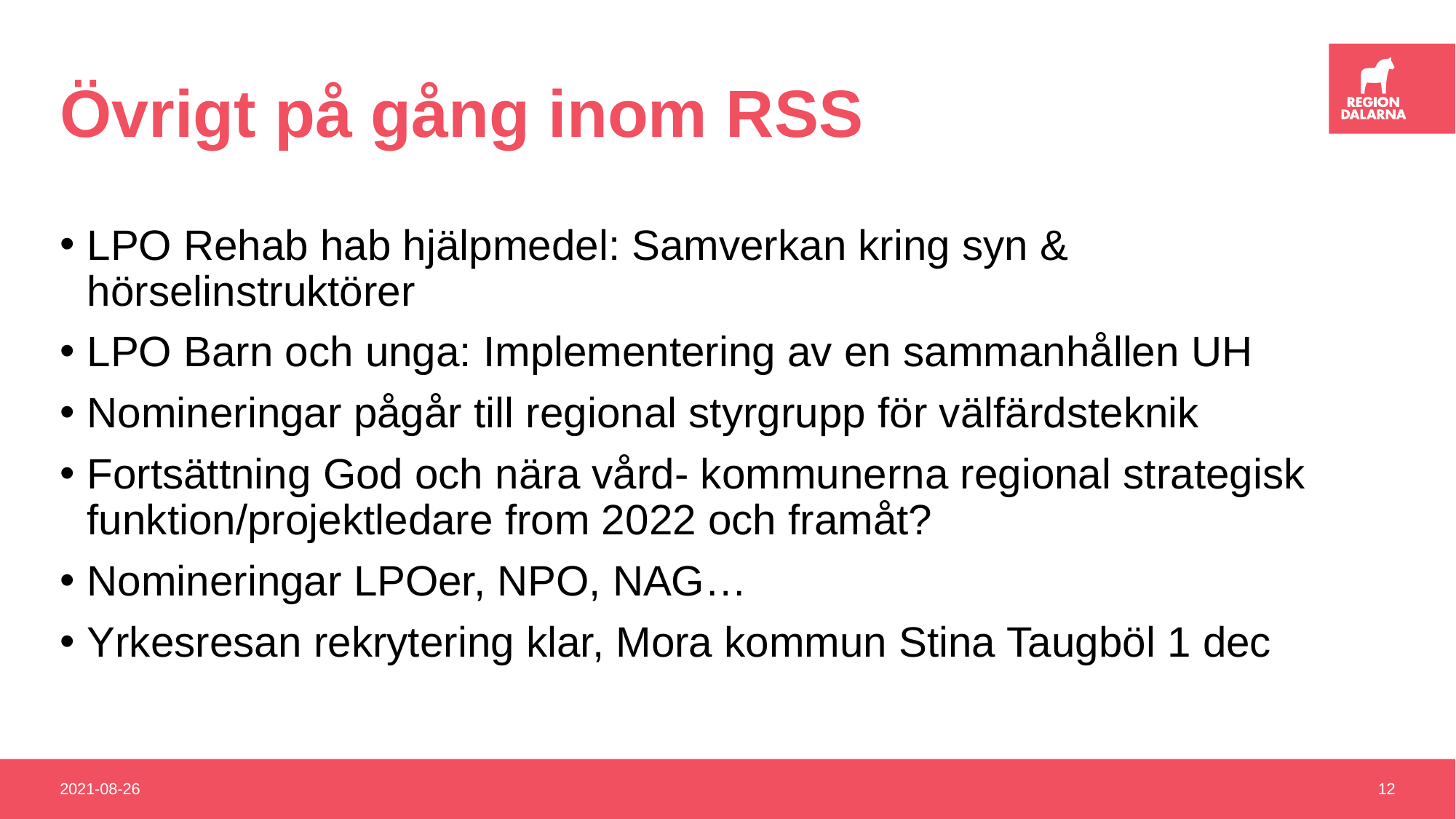

# Övrigt på gång inom RSS
LPO Rehab hab hjälpmedel: Samverkan kring syn & hörselinstruktörer
LPO Barn och unga: Implementering av en sammanhållen UH
Nomineringar pågår till regional styrgrupp för välfärdsteknik
Fortsättning God och nära vård- kommunerna regional strategisk funktion/projektledare from 2022 och framåt?
Nomineringar LPOer, NPO, NAG…
Yrkesresan rekrytering klar, Mora kommun Stina Taugböl 1 dec

2021-08-26

12